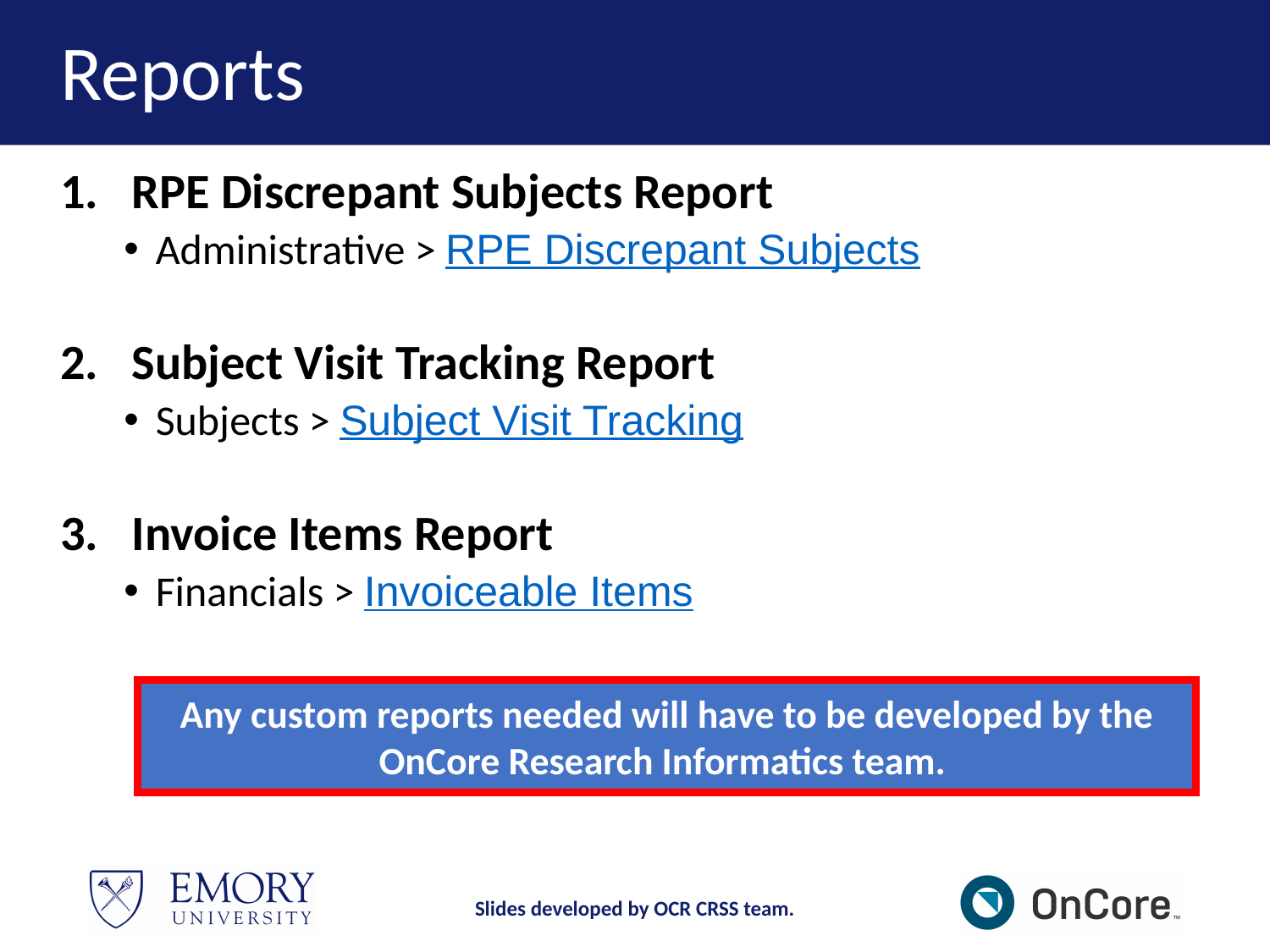

# Reports
RPE Discrepant Subjects Report
Administrative > RPE Discrepant Subjects
Subject Visit Tracking Report
Subjects > Subject Visit Tracking
Invoice Items Report
Financials > Invoiceable Items

Any custom reports needed will have to be developed by the OnCore Research Informatics team.
Slides developed by OCR CRSS team.